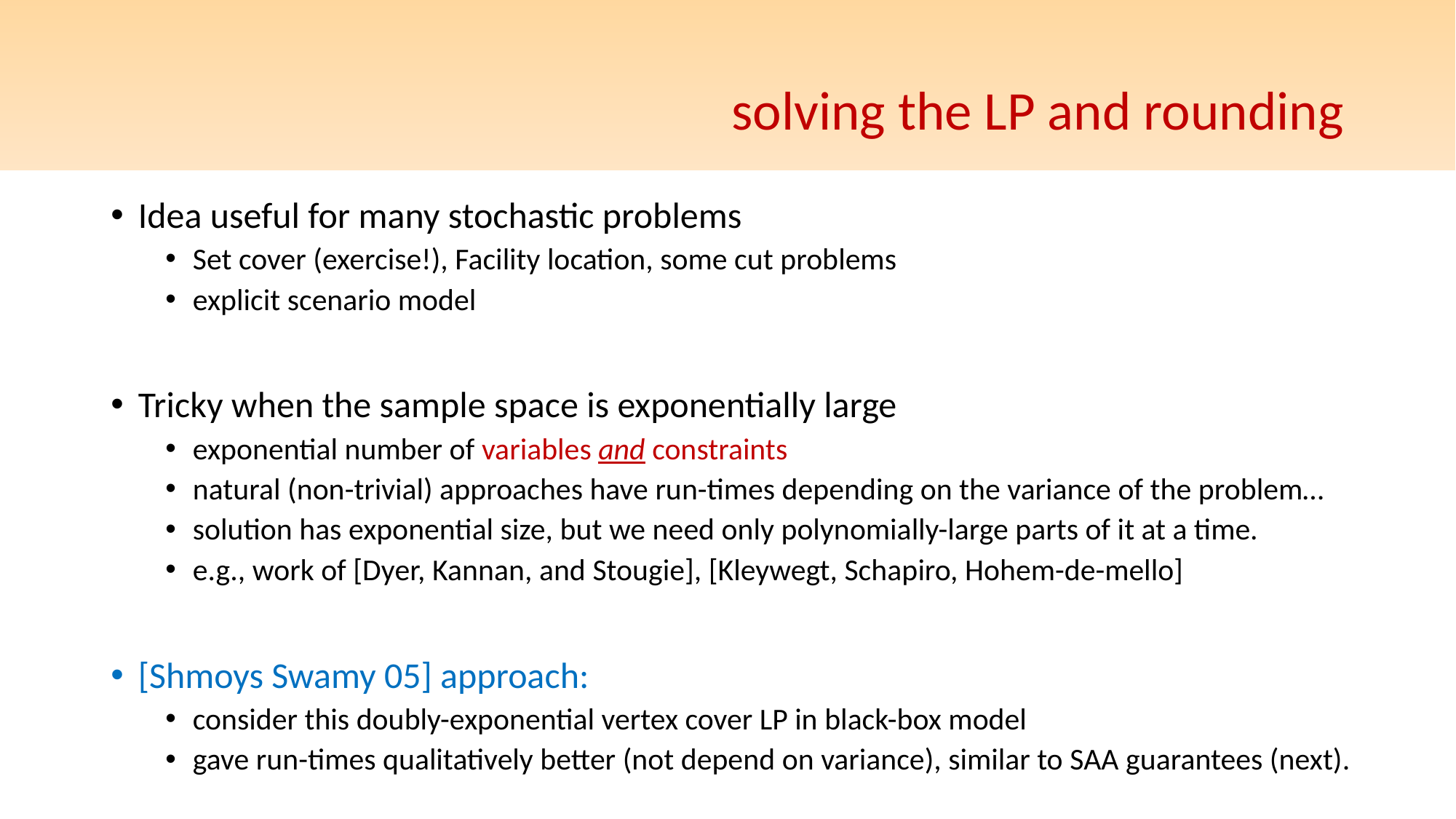

# solving the LP and rounding
Idea useful for many stochastic problems
Set cover (exercise!), Facility location, some cut problems
explicit scenario model

Tricky when the sample space is exponentially large
exponential number of variables and constraints
natural (non-trivial) approaches have run-times depending on the variance of the problem…
solution has exponential size, but we need only polynomially-large parts of it at a time.
e.g., work of [Dyer, Kannan, and Stougie], [Kleywegt, Schapiro, Hohem-de-mello]

[Shmoys Swamy 05] approach:
consider this doubly-exponential vertex cover LP in black-box model
gave run-times qualitatively better (not depend on variance), similar to SAA guarantees (next).